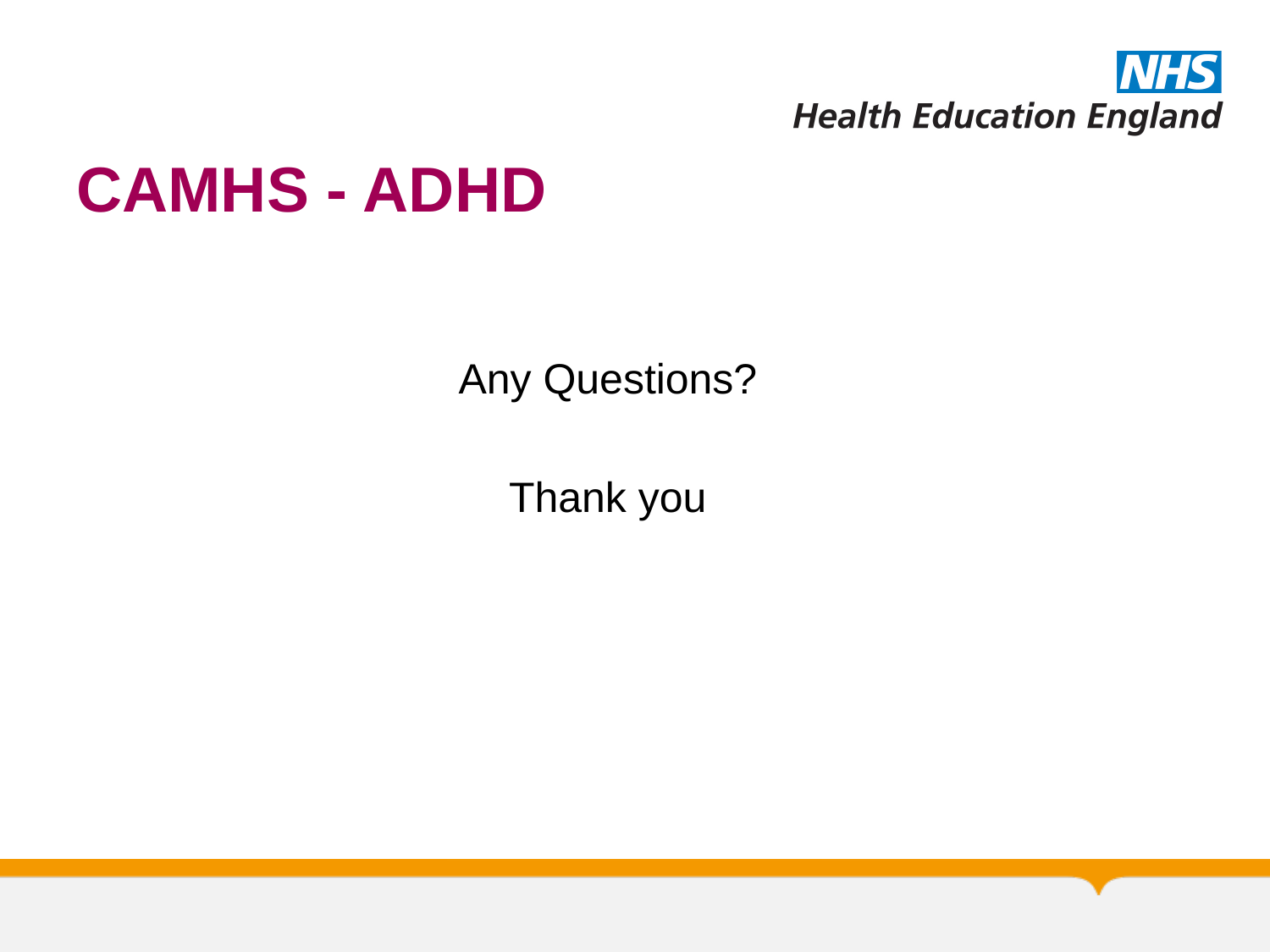

# CAMHS - ADHD
Any Questions?

Thank you